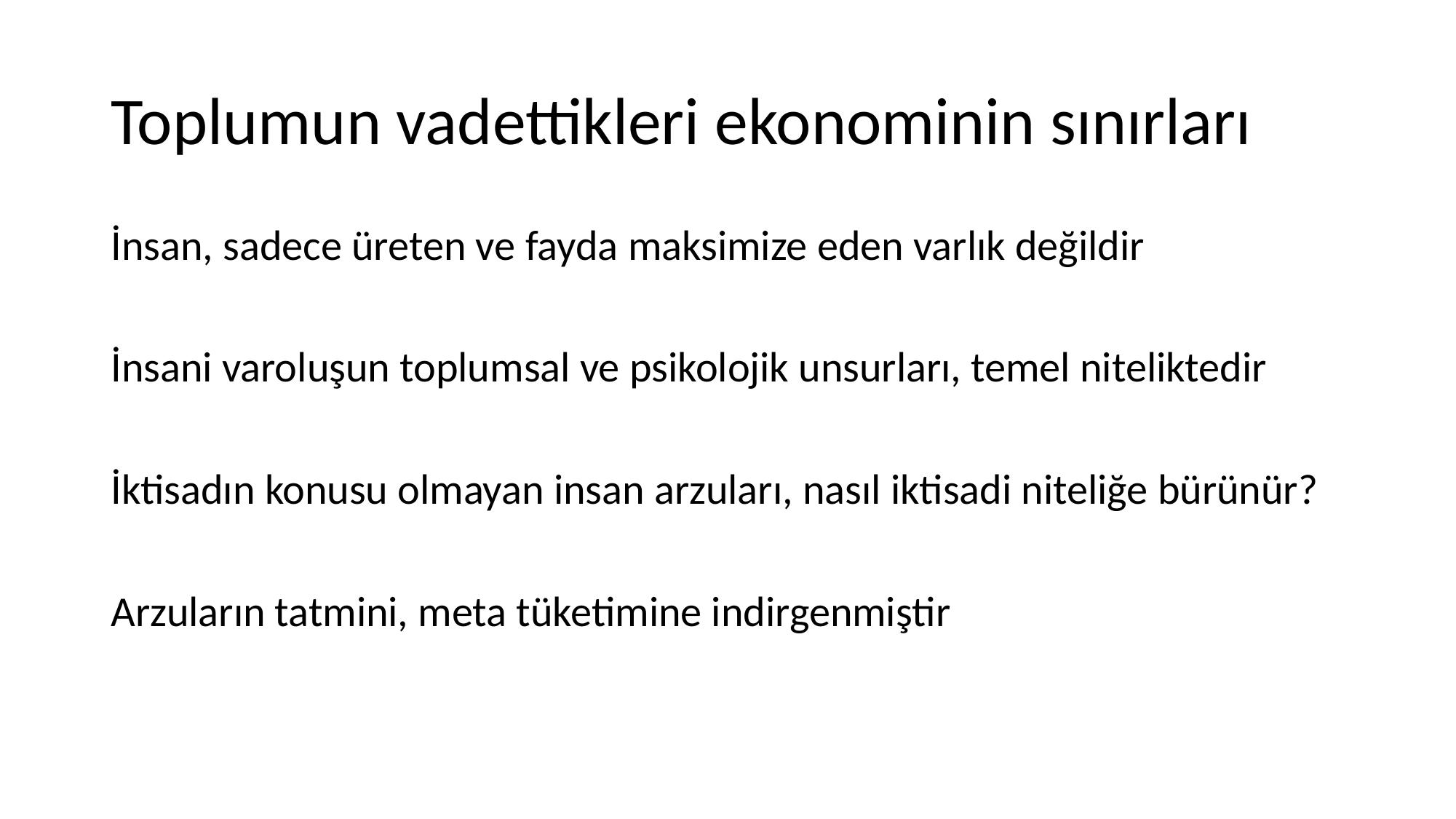

# Toplumun vadettikleri ekonominin sınırları
İnsan, sadece üreten ve fayda maksimize eden varlık değildir

İnsani varoluşun toplumsal ve psikolojik unsurları, temel niteliktedir

İktisadın konusu olmayan insan arzuları, nasıl iktisadi niteliğe bürünür?

Arzuların tatmini, meta tüketimine indirgenmiştir